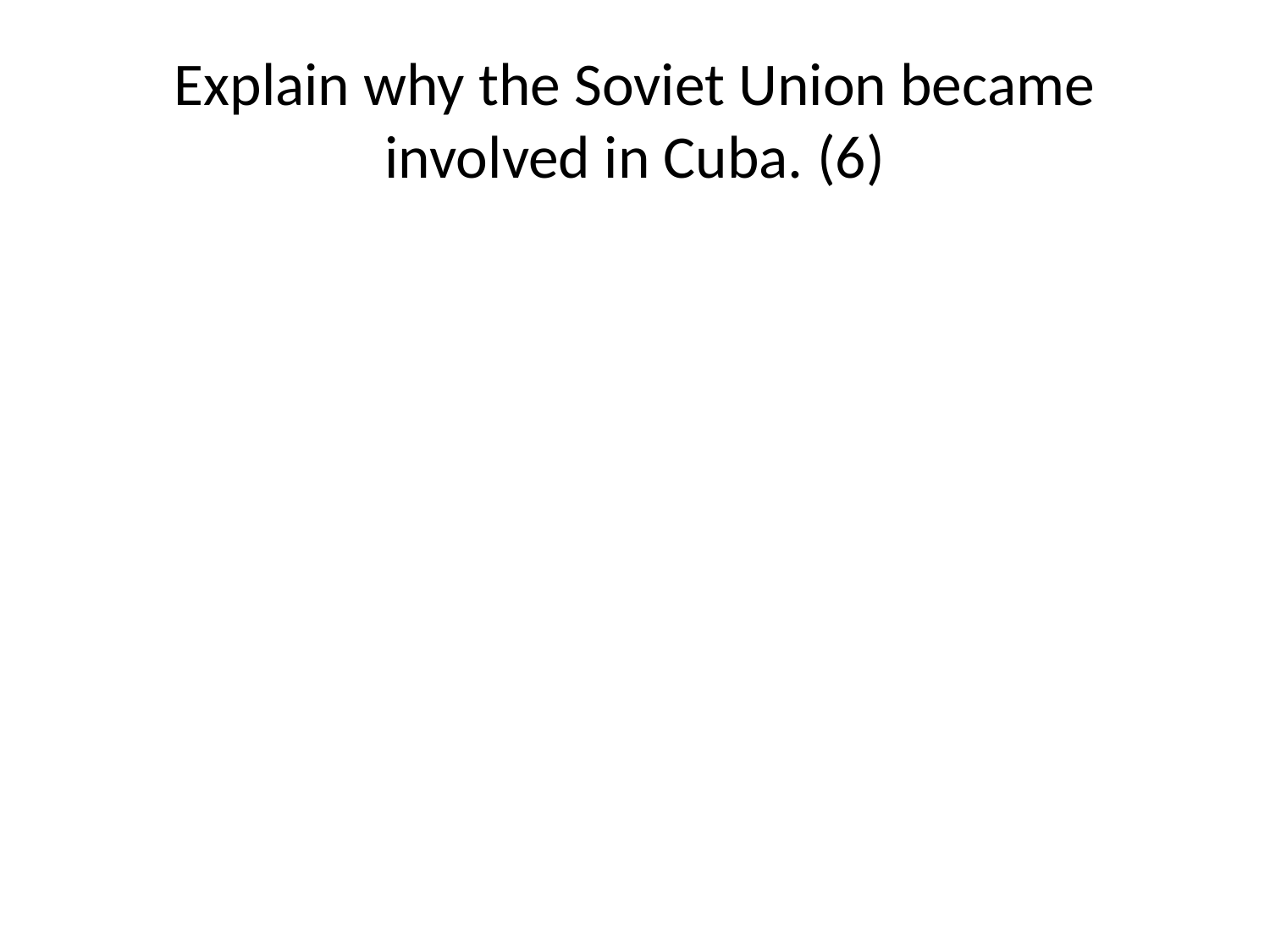

# Explain why the Soviet Union became involved in Cuba. (6)